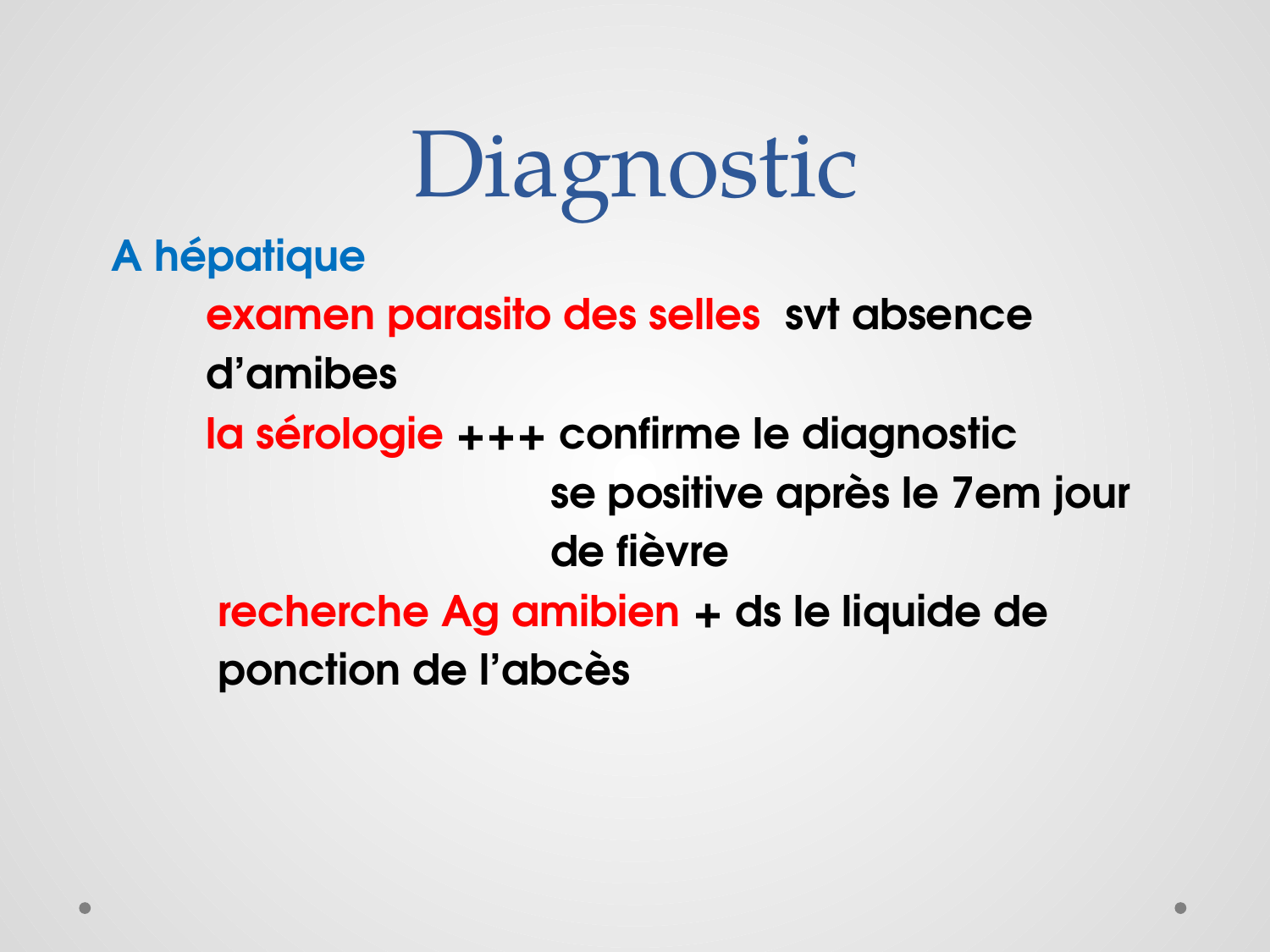

# Diagnostic
   A hépatique
           examen parasito des selles  svt absence
           d’amibes
           la sérologie +++ confirme le diagnostic
                                        se positive après le 7em jour
                                        de fièvre
            recherche Ag amibien + ds le liquide de
            ponction de l’abcès